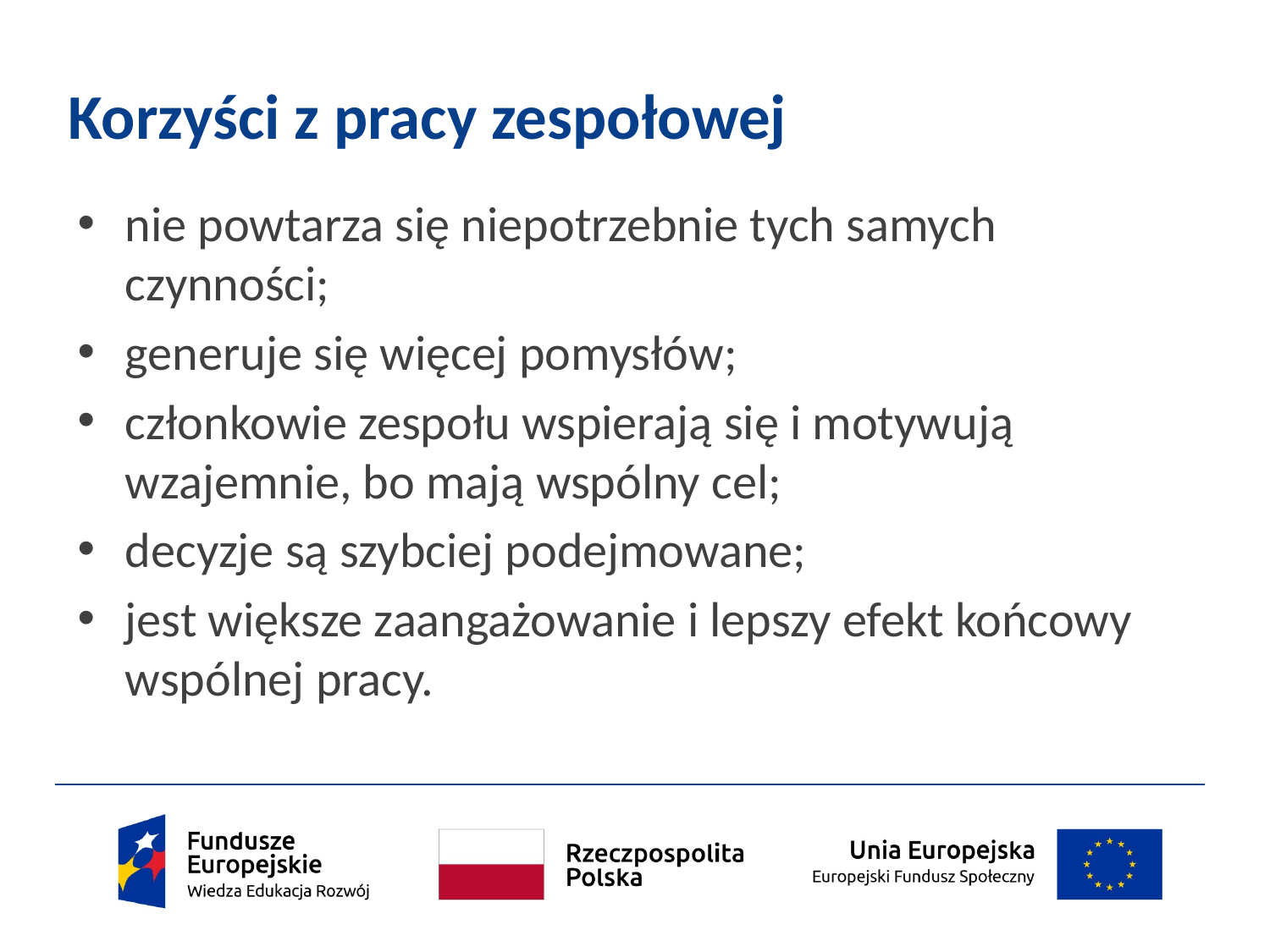

# Korzyści z pracy zespołowej
nie powtarza się niepotrzebnie tych samych czynności;
generuje się więcej pomysłów;
członkowie zespołu wspierają się i motywują wzajemnie, bo mają wspólny cel;
decyzje są szybciej podejmowane;
jest większe zaangażowanie i lepszy efekt końcowy wspólnej pracy.